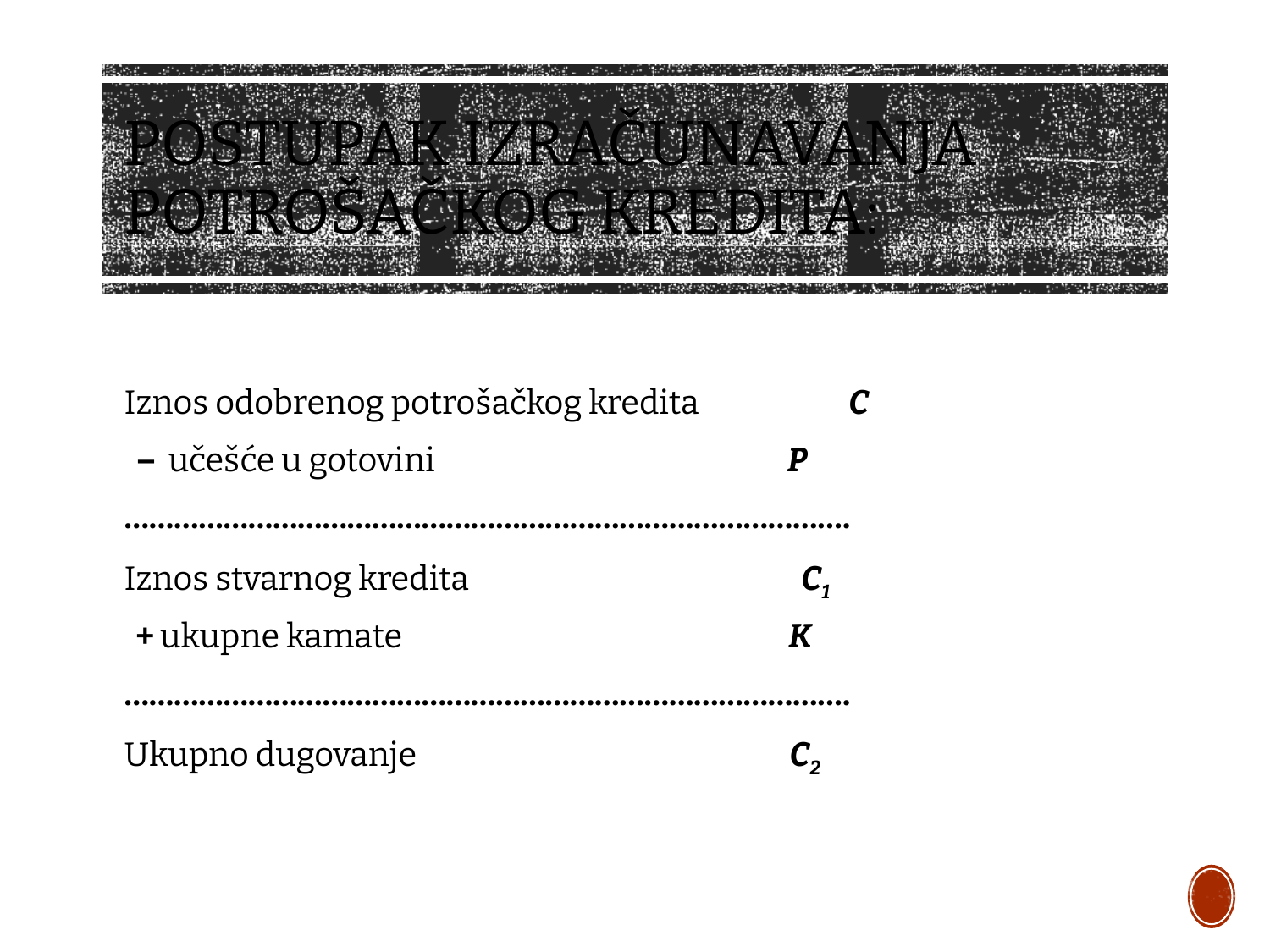

# Postupak izračunavanja potrošačkog kredita:

Iznos odobrenog potrošačkog kredita                      C
  –  učešće u gotovini                                                    P
…………………………………………………………………………….
Iznos stvarnog kredita                                                 C1
  + ukupne kamate                                                         K
…………………………………………………………………………….
Ukupno dugovanje                                                       C2